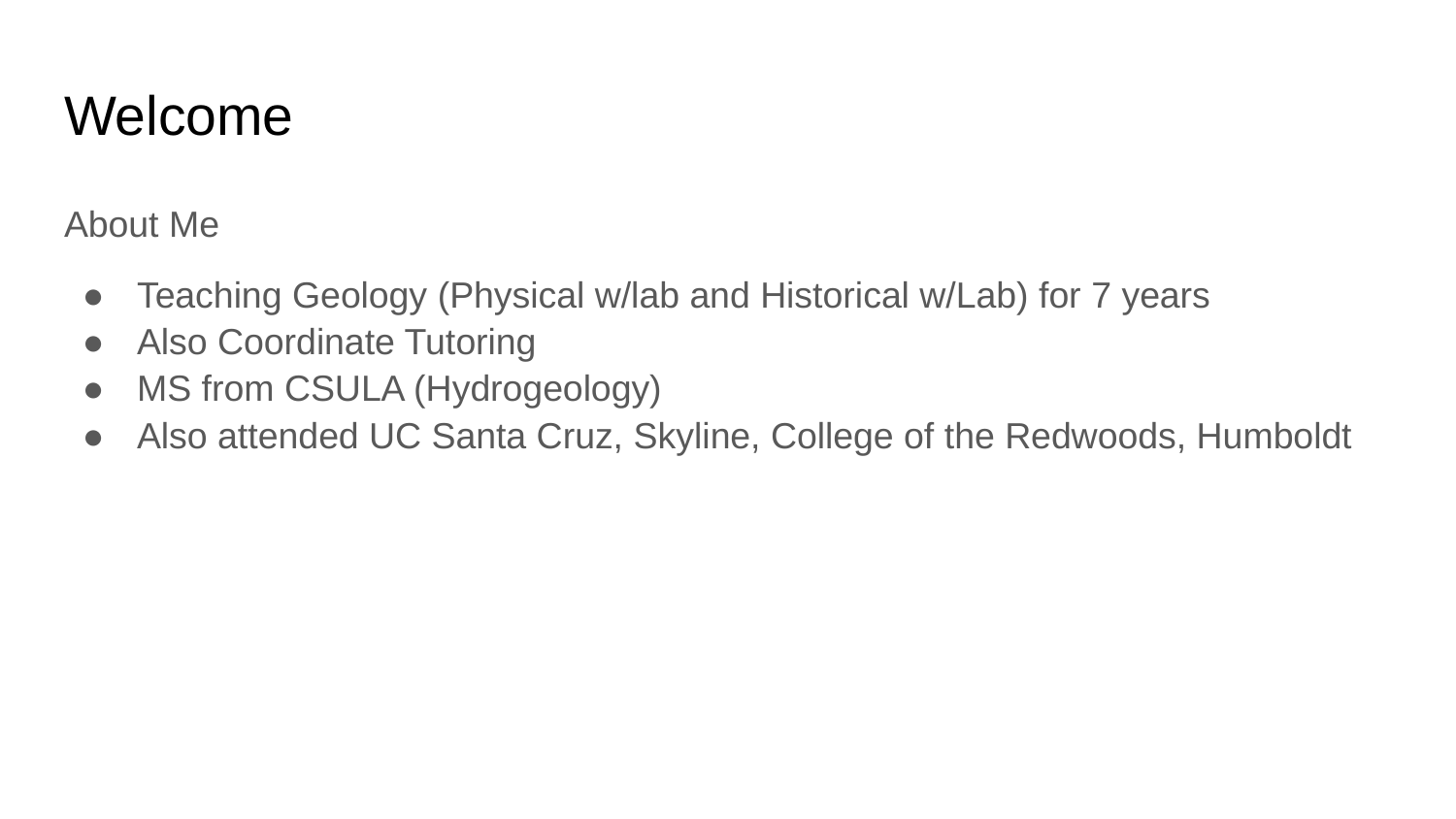

# Welcome
About Me
Teaching Geology (Physical w/lab and Historical w/Lab) for 7 years
Also Coordinate Tutoring
MS from CSULA (Hydrogeology)
Also attended UC Santa Cruz, Skyline, College of the Redwoods, Humboldt